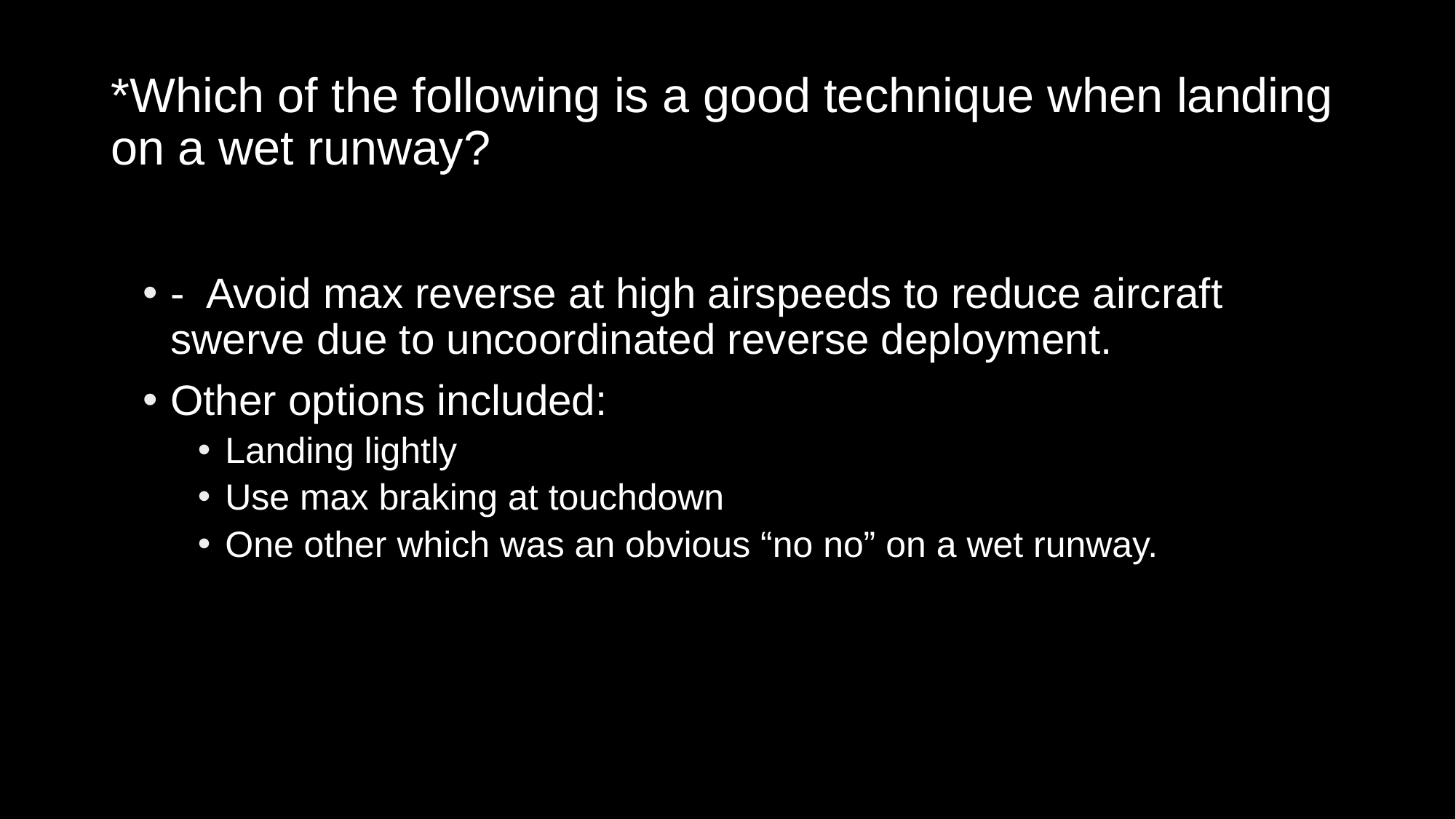

# *Which of the following is a good technique when landing on a wet runway?
-  Avoid max reverse at high airspeeds to reduce aircraft swerve due to uncoordinated reverse deployment.
Other options included:
Landing lightly
Use max braking at touchdown
One other which was an obvious “no no” on a wet runway.